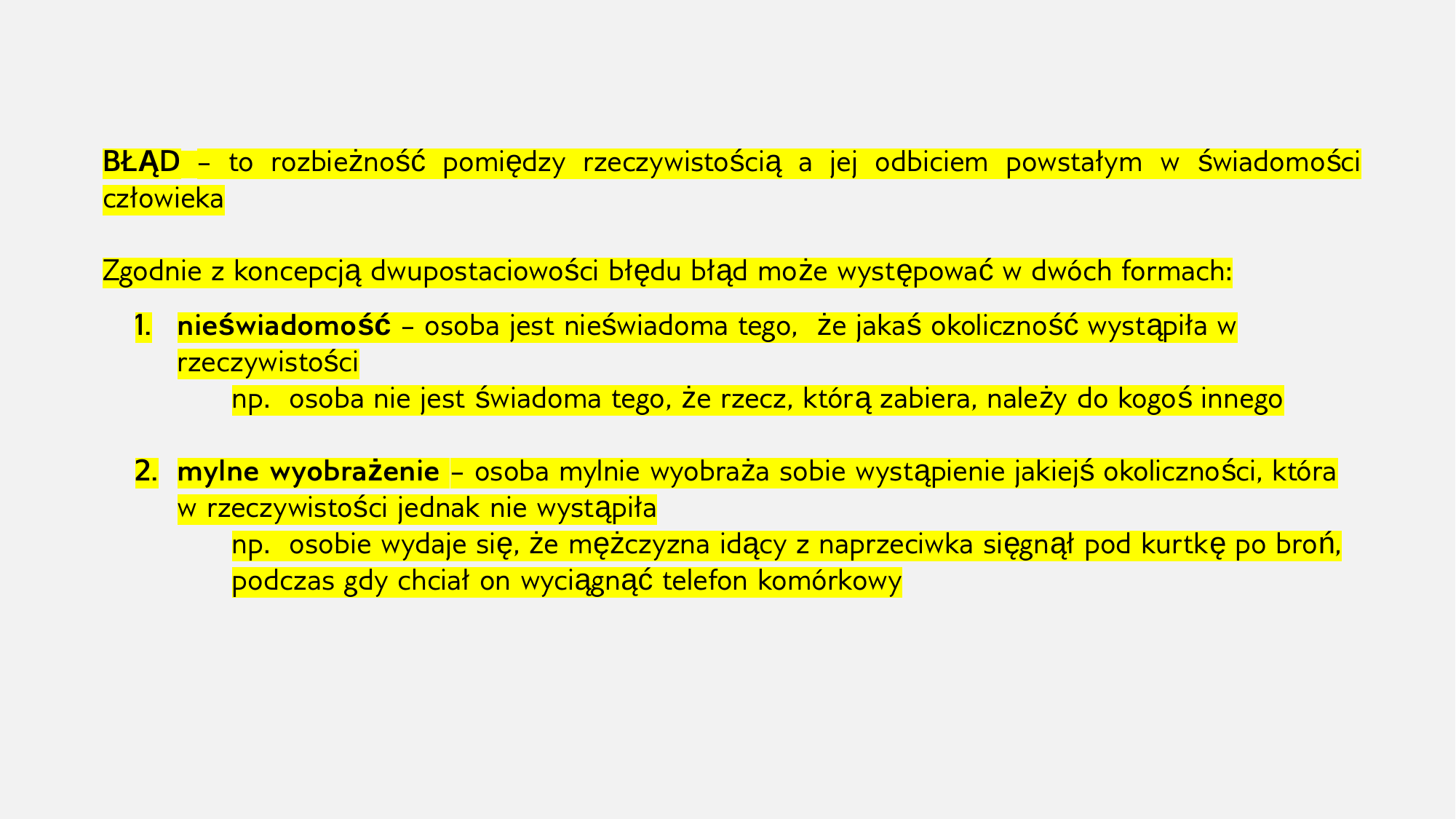

BŁĄD – to rozbieżność pomiędzy rzeczywistością a jej odbiciem powstałym w świadomości człowieka

Zgodnie z koncepcją dwupostaciowości błędu błąd może występować w dwóch formach:
nieświadomość – osoba jest nieświadoma tego,  że jakaś okoliczność wystąpiła w rzeczywistości
	np.  osoba nie jest świadoma tego, że rzecz, którą zabiera, należy do kogoś innego

mylne wyobrażenie – osoba mylnie wyobraża sobie wystąpienie jakiejś okoliczności, która w rzeczywistości jednak nie wystąpiła
	np.  osobie wydaje się, że mężczyzna idący z naprzeciwka sięgnął pod kurtkę po broń, podczas gdy chciał on wyciągnąć telefon komórkowy